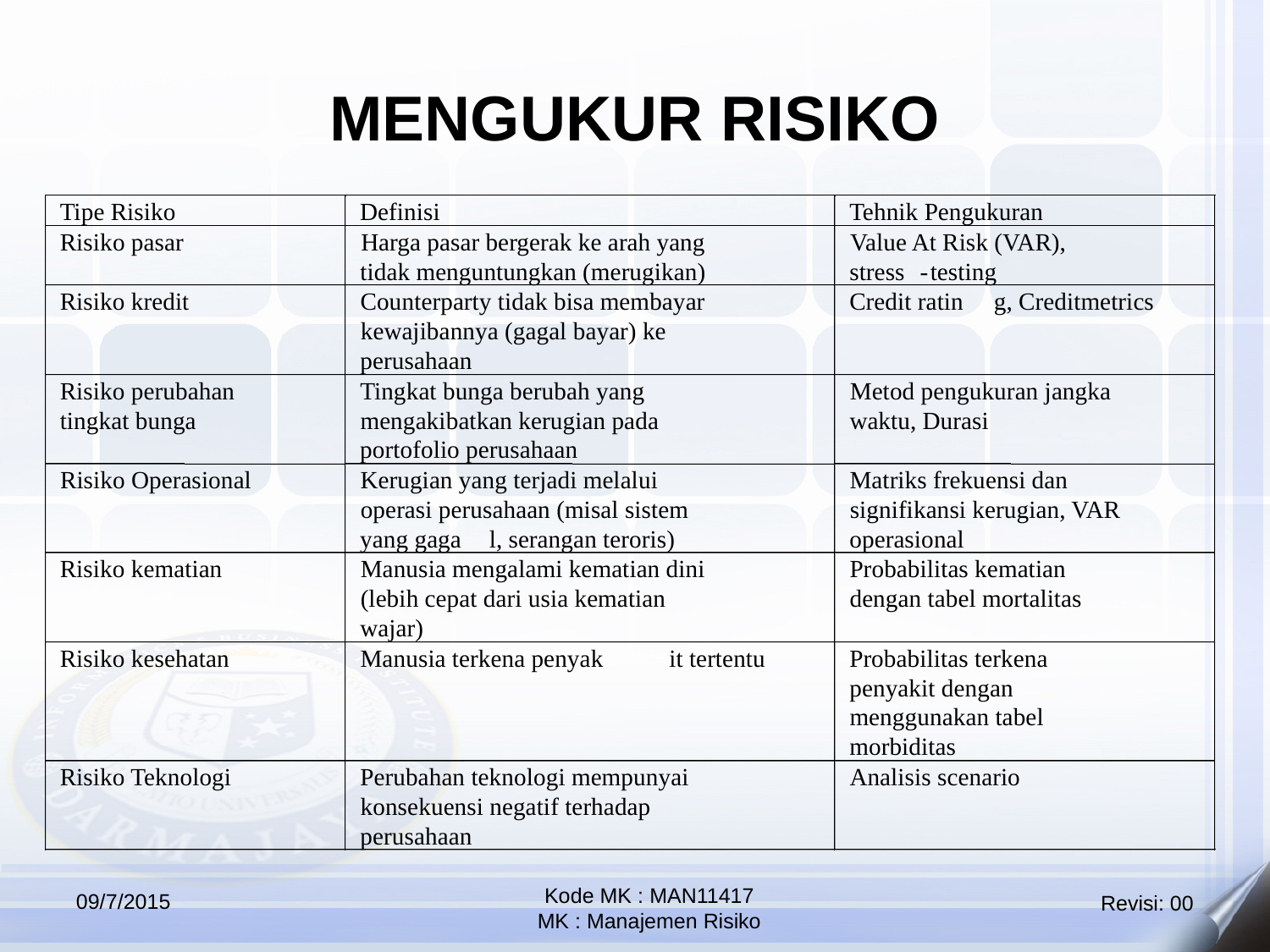

MENGUKUR RISIKO

Tipe Risiko

Definisi

Tehnik Pengukuran

Risiko pasar

Harga pasar bergerak ke arah yang
Value At Risk (VAR),

tidak menguntungkan (merugikan)

stress
-
testing

Risiko kredit

Counterparty tidak bisa membayar
Credit ratin
g, Creditmetrics

kewajibannya (gagal bayar) ke
perusahaan

Risiko perubahan
Tingkat bunga berubah yang
Metod pengukuran jangka

tingkat bunga

mengakibatkan kerugian pada
waktu, Durasi

portofolio perusahaan

Risiko Operasional

Kerugian yang terjadi melalui
Matriks frekuensi dan

operasi perusahaan (misal sistem
signifikansi kerugian, VAR
yang gaga
l, serangan teroris)

operasional

Risiko kematian

Manusia mengalami kematian dini
Probabilitas kematian

(lebih cepat dari usia kematian
dengan tabel mortalitas

wajar)

Risiko kesehatan

Manusia terkena penyak
it tertentu

Probabilitas terkena

penyakit dengan
menggunakan tabel
morbiditas

Risiko Teknologi

Perubahan teknologi mempunyai
Analisis scenario

konsekuensi negatif terhadap
perusahaan

Kode MK : MAN11417
MK : Manajemen Risiko
09/7/2015